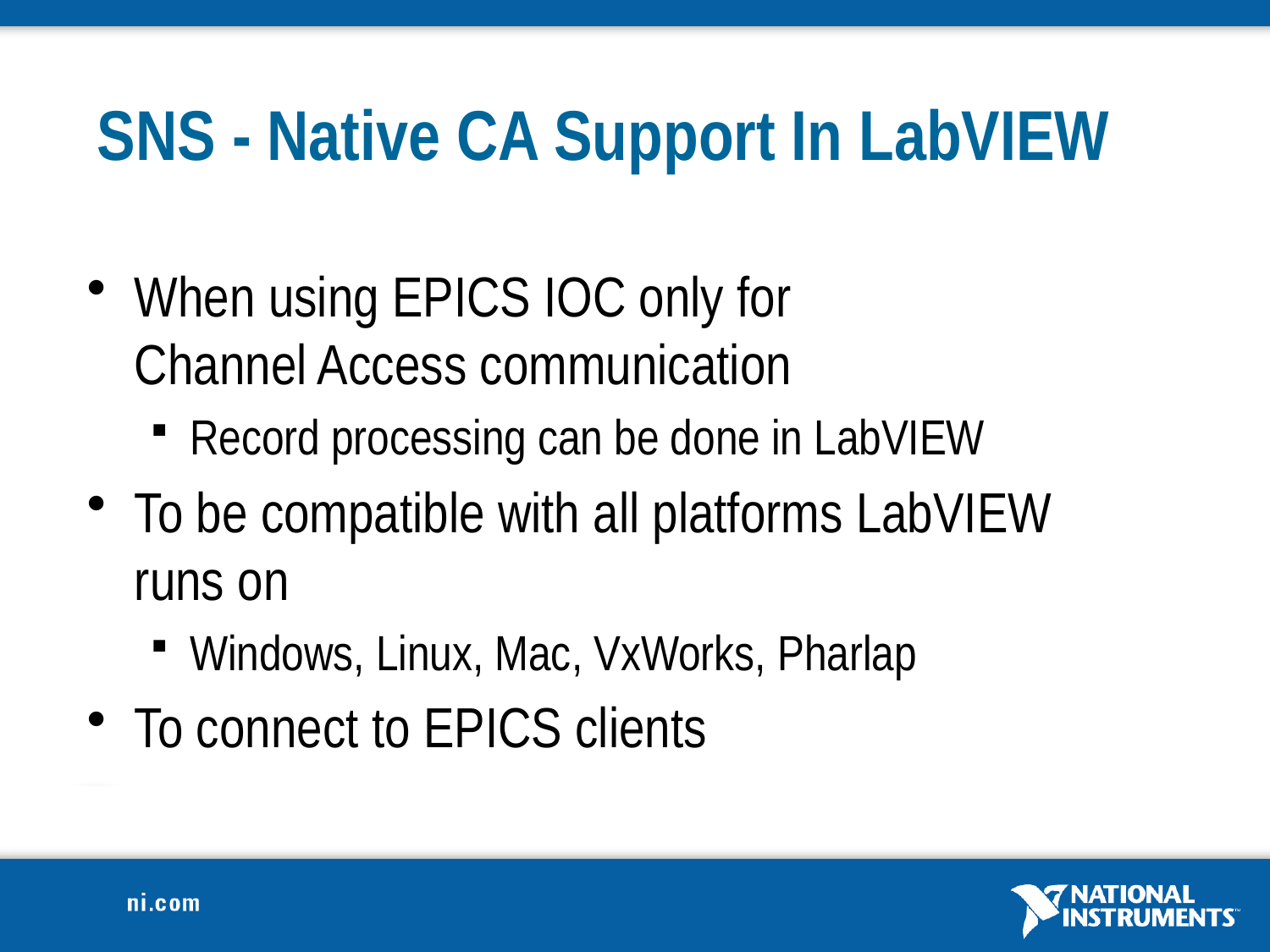

# SNS - Native CA Support In LabVIEW
When using EPICS IOC only for
Channel Access communication
Record processing can be done in LabVIEW
To be compatible with all platforms LabVIEW runs on
Windows, Linux, Mac, VxWorks, Pharlap
To connect to EPICS clients